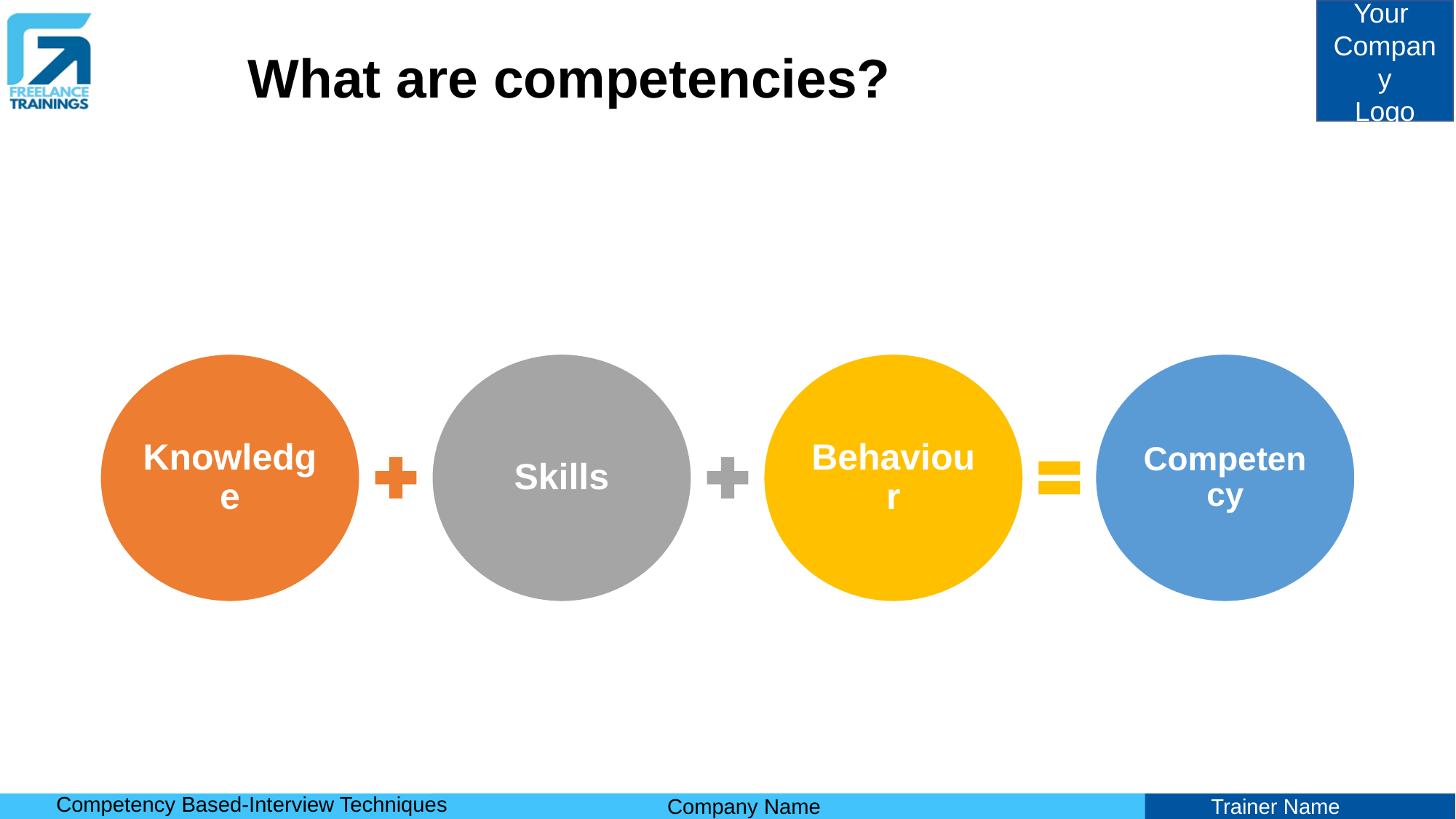

# What are competencies?
Knowledge

Skills

Behaviour

Competency